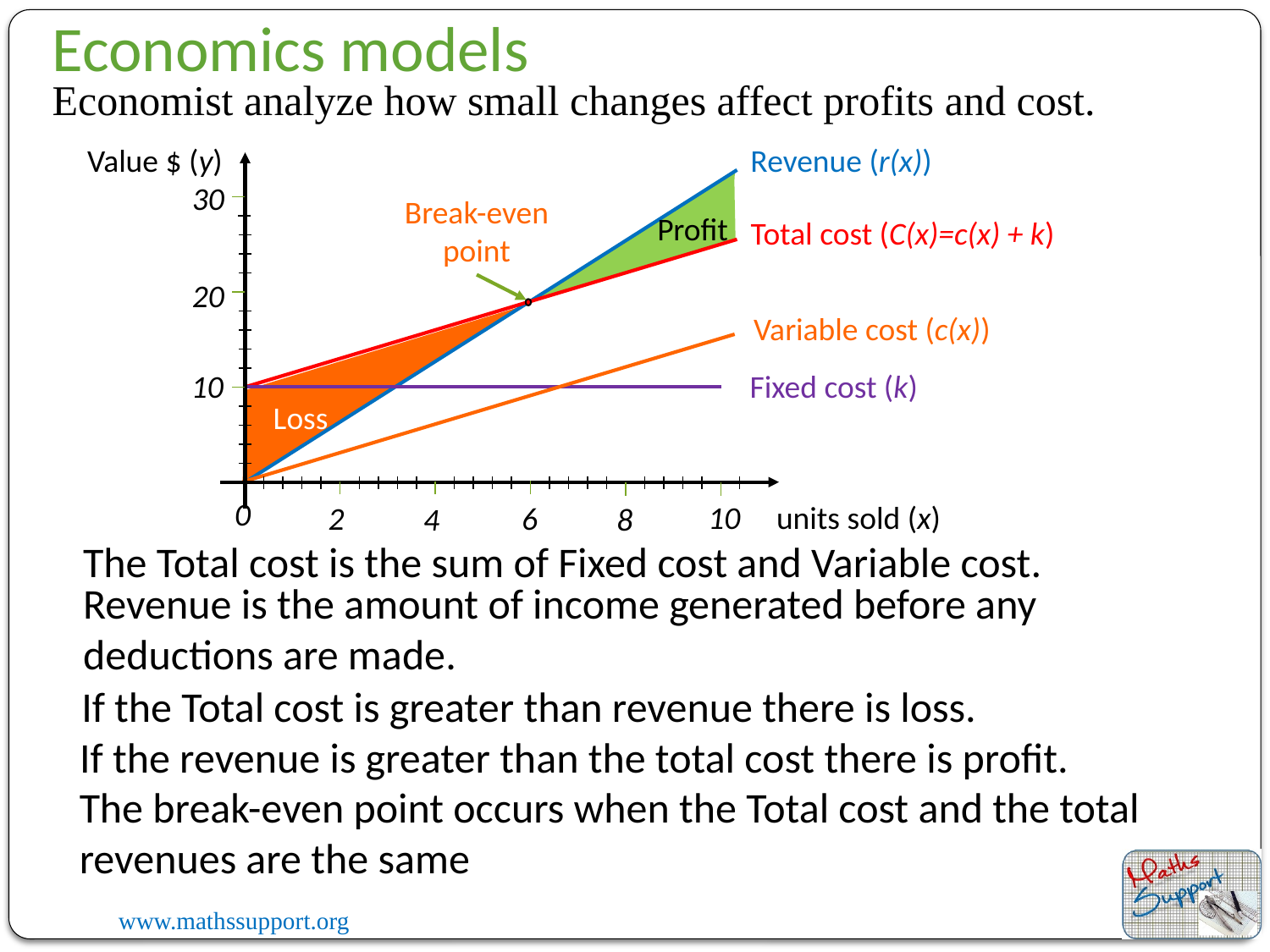

Economics models
Economist analyze how small changes affect profits and cost.
Revenue (r(x))
Value $ (y)
30
20
10
0
10
units sold (x)
6
2
4
8

Break-even point
Profit
Total cost (C(x)=c(x) + k)

Variable cost (c(x))

Fixed cost (k)
Loss
The Total cost is the sum of Fixed cost and Variable cost.
Revenue is the amount of income generated before any deductions are made.
If the Total cost is greater than revenue there is loss.
If the revenue is greater than the total cost there is profit.
The break-even point occurs when the Total cost and the total revenues are the same